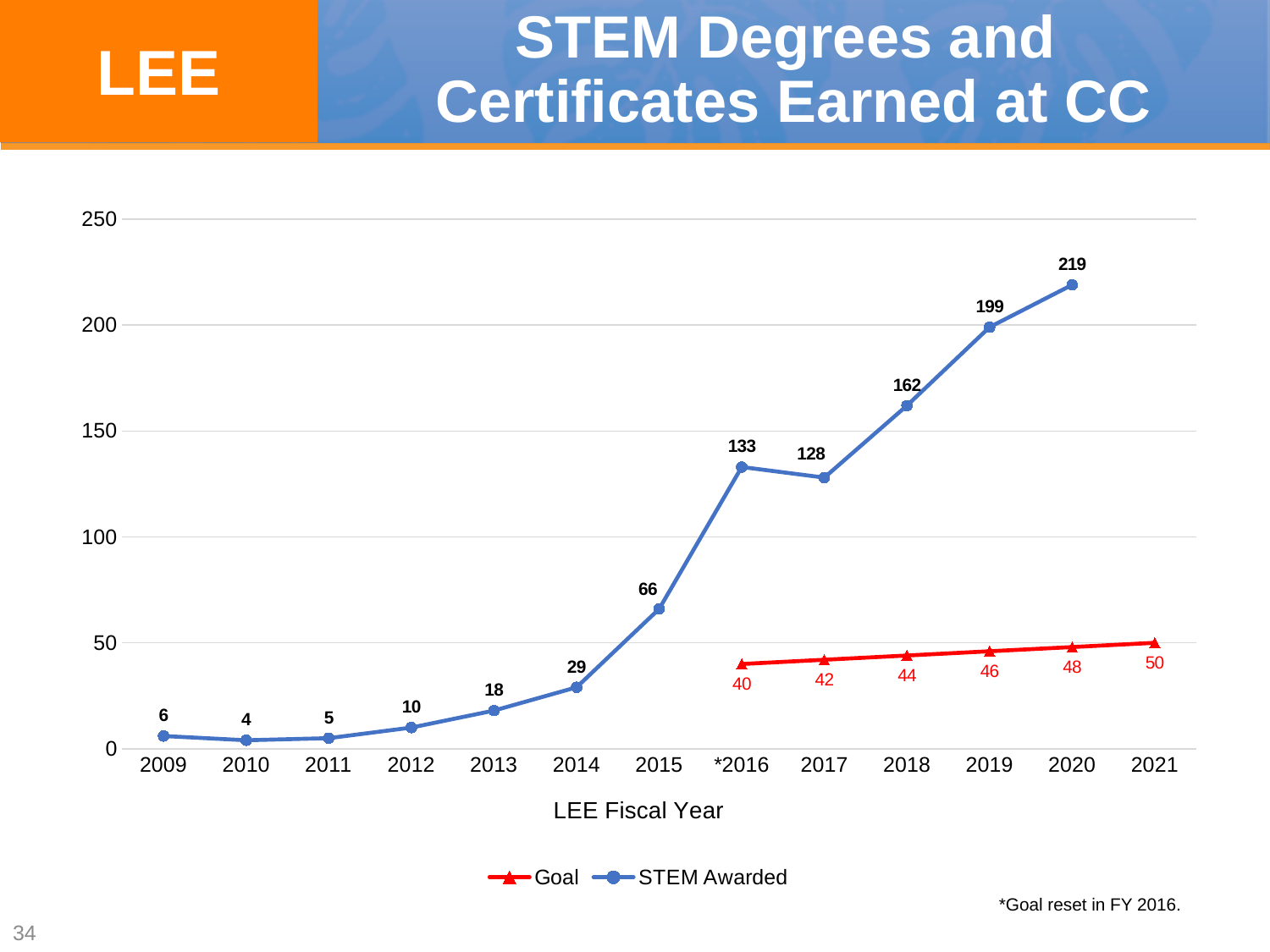

LEE
# STEM Degrees and Certificates Earned at CC

### Chart

| Category | Goal | STEM Awarded |
|---|---|---|
| 2009 | None | 6.0 |
| 2010 | None | 4.0 |
| 2011 | None | 5.0 |
| 2012 | None | 10.0 |
| 2013 | None | 18.0 |
| 2014 | None | 29.0 |
| 2015 | None | 66.0 |
| *2016 | 40.0 | 133.0 |
| 2017 | 42.0 | 128.0 |
| 2018 | 44.0 | 162.0 |
| 2019 | 46.0 | 199.0 |
| 2020 | 48.0 | 219.0 |
| 2021 | 50.0 | None |
*Goal reset in FY 2016.
34